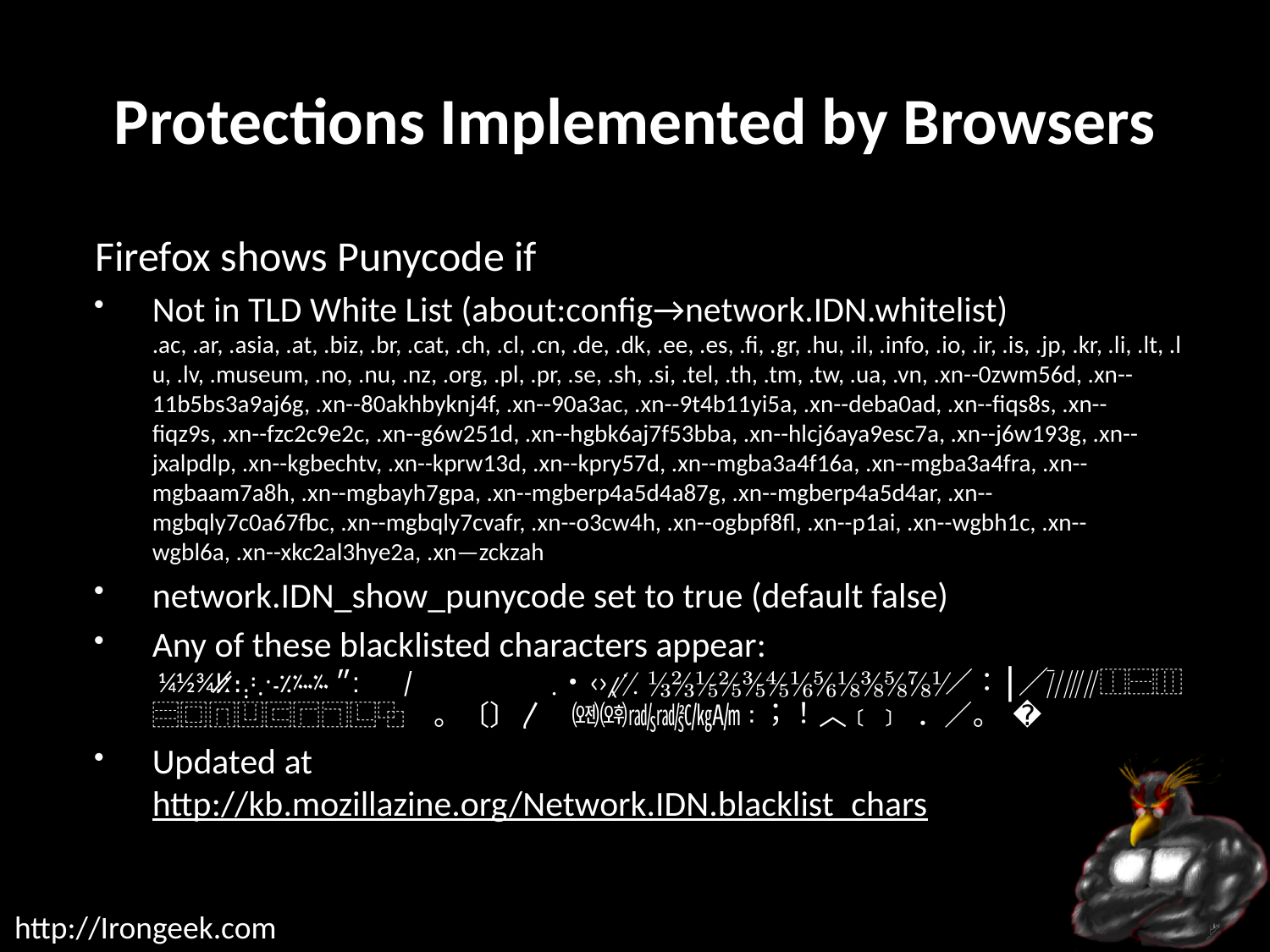

# Protections Implemented by Browsers
Firefox shows Punycode if
Not in TLD White List (about:config→network.IDN.whitelist)
.ac, .ar, .asia, .at, .biz, .br, .cat, .ch, .cl, .cn, .de, .dk, .ee, .es, .fi, .gr, .hu, .il, .info, .io, .ir, .is, .jp, .kr, .li, .lt, .lu, .lv, .museum, .no, .nu, .nz, .org, .pl, .pr, .se, .sh, .si, .tel, .th, .tm, .tw, .ua, .vn, .xn--0zwm56d, .xn--11b5bs3a9aj6g, .xn--80akhbyknj4f, .xn--90a3ac, .xn--9t4b11yi5a, .xn--deba0ad, .xn--fiqs8s, .xn--fiqz9s, .xn--fzc2c9e2c, .xn--g6w251d, .xn--hgbk6aj7f53bba, .xn--hlcj6aya9esc7a, .xn--j6w193g, .xn--jxalpdlp, .xn--kgbechtv, .xn--kprw13d, .xn--kpry57d, .xn--mgba3a4f16a, .xn--mgba3a4fra, .xn--mgbaam7a8h, .xn--mgbayh7gpa, .xn--mgberp4a5d4a87g, .xn--mgberp4a5d4ar, .xn--mgbqly7c0a67fbc, .xn--mgbqly7cvafr, .xn--o3cw4h, .xn--ogbpf8fl, .xn--p1ai, .xn--wgbh1c, .xn--wgbl6a, .xn--xkc2al3hye2a, .xn—zckzah
network.IDN_show_punycode set to true (default false)
Any of these blacklisted characters appear:
 ¼½¾ǃː̷̸։׃״؉؊٪۔܁܂܃܄ᅟᅠ᜵           ​․‧   ‹›⁁⁄⁒ ⅓⅔⅕⅖⅗⅘⅙⅚⅛⅜⅝⅞⅟∕∶⎮╱⧶⧸⫻⫽⿰⿱⿲⿳⿴⿵⿶⿷⿸⿹⿺⿻　。〔〕〳ㅤ㈝㈞㎮㎯㏆㏟꞉︔︕︿﹝﹞﻿．／｡ﾠ￹￺￻￼�
Updated at
http://kb.mozillazine.org/Network.IDN.blacklist_chars